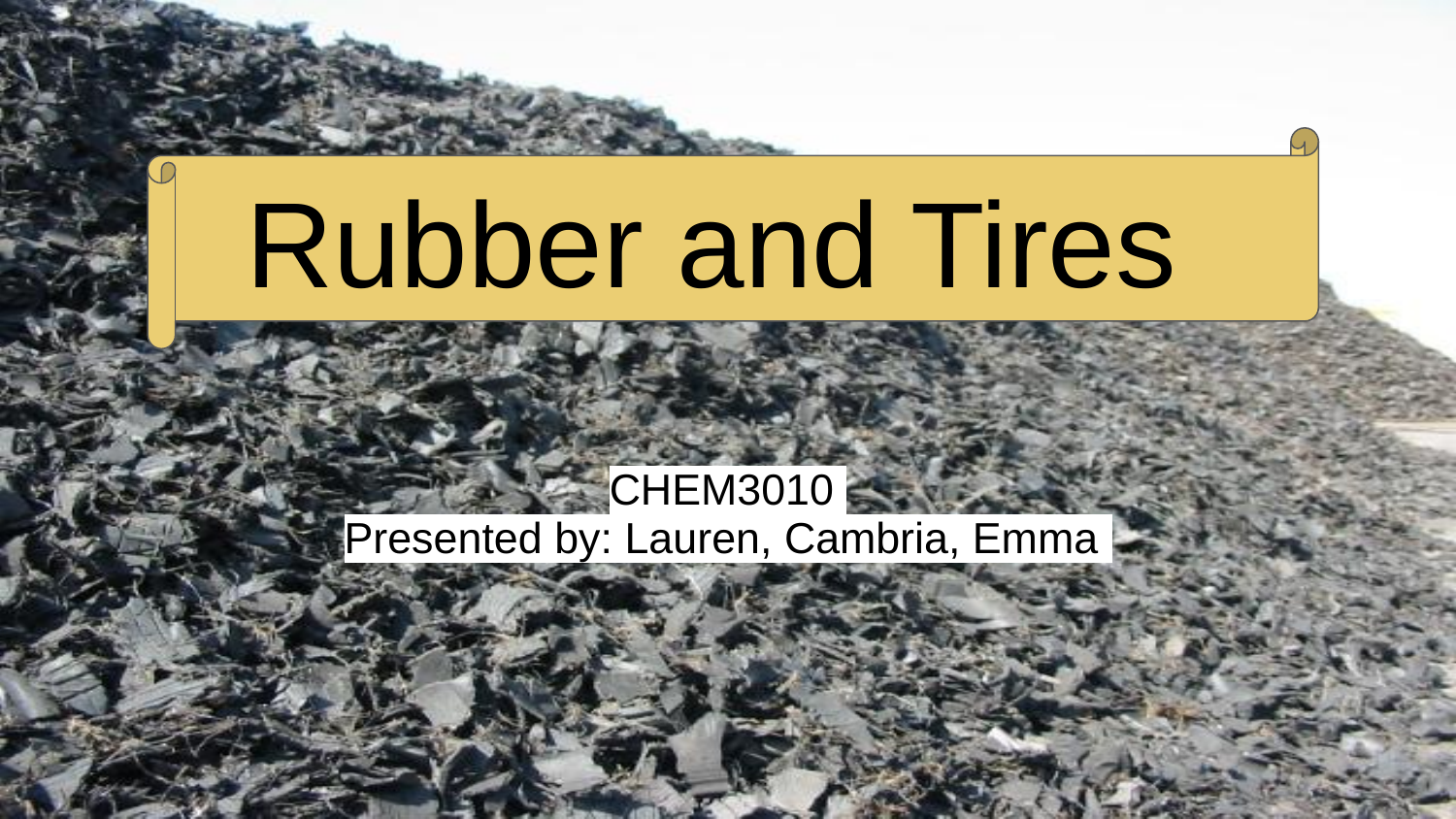

# Rubber and Tires

CHEM3010
Presented by: Lauren, Cambria, Emma